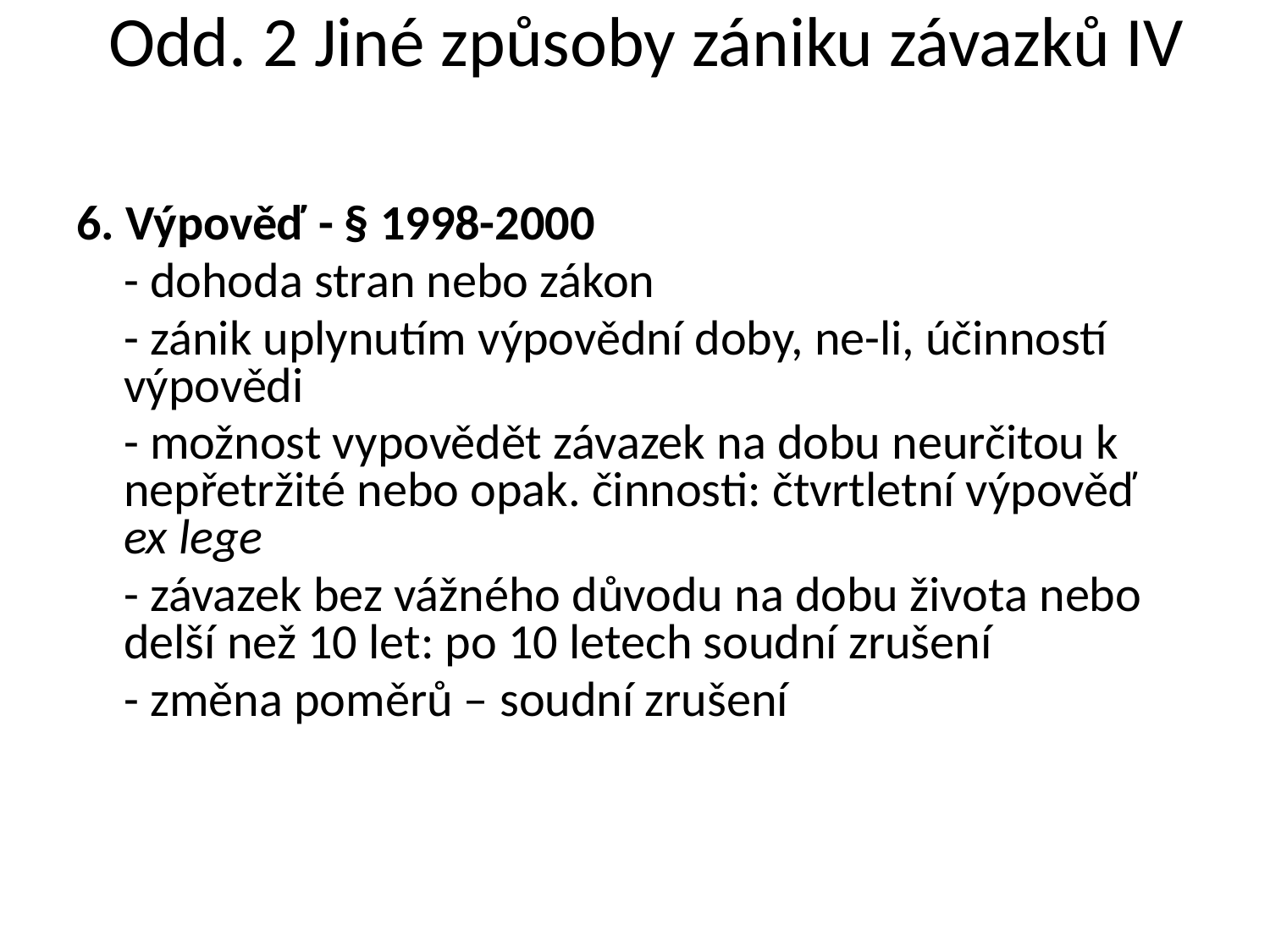

# Odd. 2 Jiné způsoby zániku závazků IV
6. Výpověď - § 1998-2000
	- dohoda stran nebo zákon
	- zánik uplynutím výpovědní doby, ne-li, účinností  výpovědi
	- možnost vypovědět závazek na dobu neurčitou k nepřetržité nebo opak. činnosti: čtvrtletní výpověď ex lege
	- závazek bez vážného důvodu na dobu života nebo delší než 10 let: po 10 letech soudní zrušení
	- změna poměrů – soudní zrušení